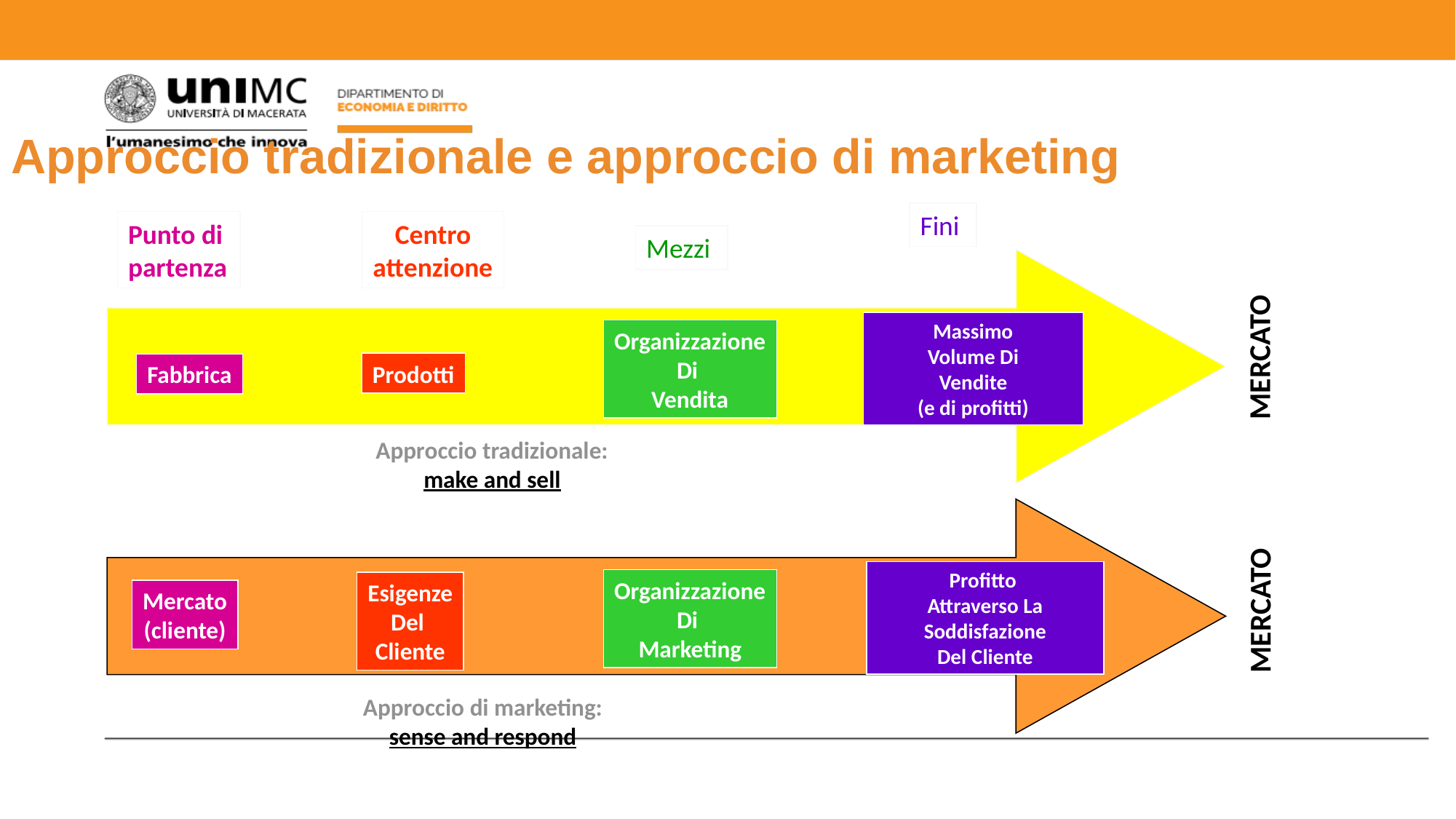

# Approccio tradizionale e approccio di marketing
Fini
Punto di
partenza
Centro
attenzione
Mezzi

Massimo
Volume Di
Vendite
(e di profitti)
Organizzazione
Di
Vendita
MERCATO
Prodotti
Fabbrica
Approccio tradizionale:
make and sell

Profitto
Attraverso La
Soddisfazione
Del Cliente
Organizzazione
Di
Marketing
Esigenze
Del
Cliente
Mercato
(cliente)
MERCATO
Approccio di marketing:
sense and respond